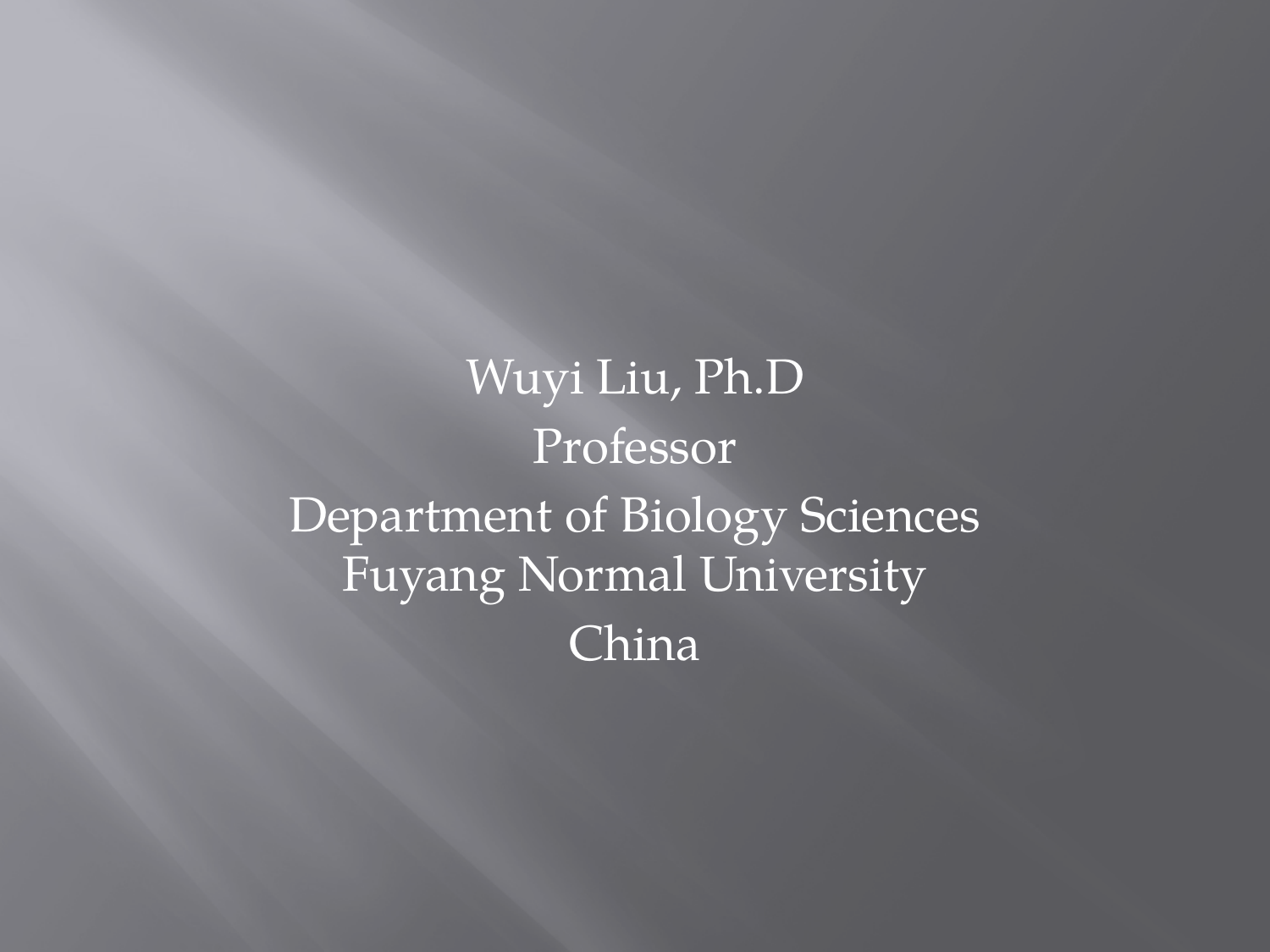

Wuyi Liu, Ph.D
Professor
Department of Biology Sciences
Fuyang Normal University
China